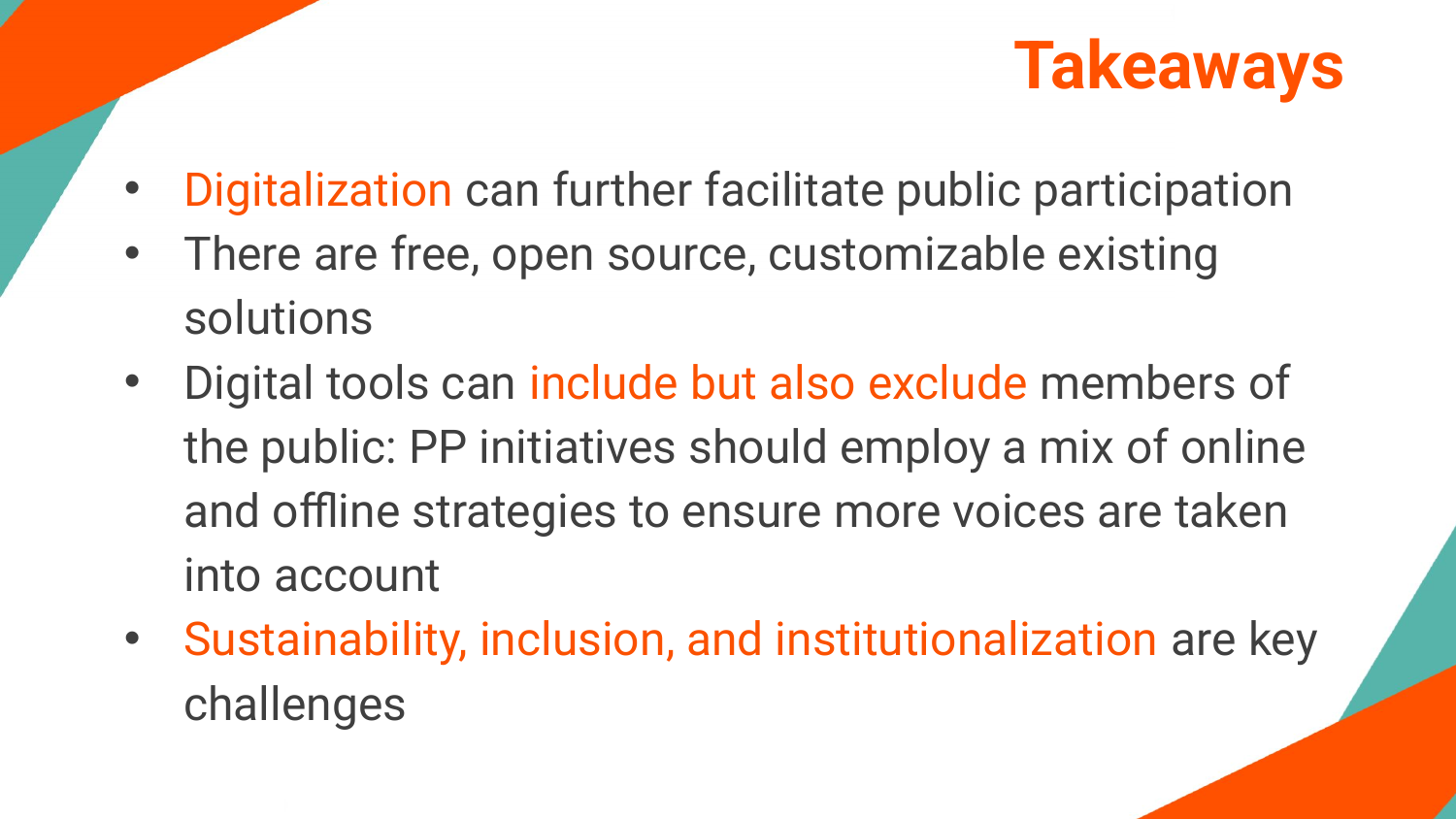

# Takeaways
Digitalization can further facilitate public participation
There are free, open source, customizable existing solutions
Digital tools can include but also exclude members of the public: PP initiatives should employ a mix of online and offline strategies to ensure more voices are taken into account
Sustainability, inclusion, and institutionalization are key challenges